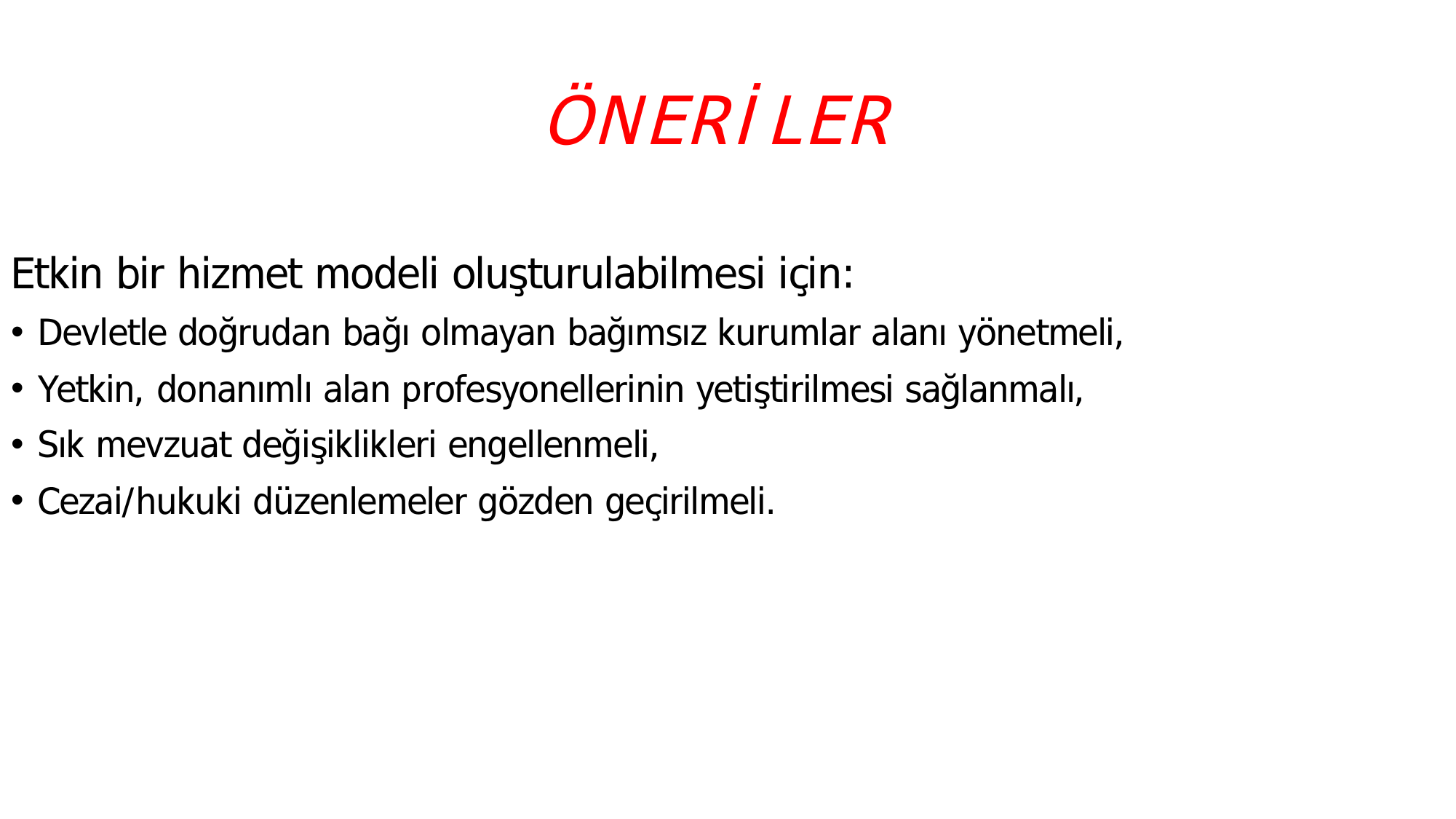

# ÖNERİLER

Etkin bir hizmet modeli oluşturulabilmesi için:
Devletle doğrudan bağı olmayan bağımsız kurumlar alanı yönetmeli,
Yetkin, donanımlı alan profesyonellerinin yetiştirilmesi sağlanmalı,
Sık mevzuat değişiklikleri engellenmeli,
Cezai/hukuki düzenlemeler gözden geçirilmeli.